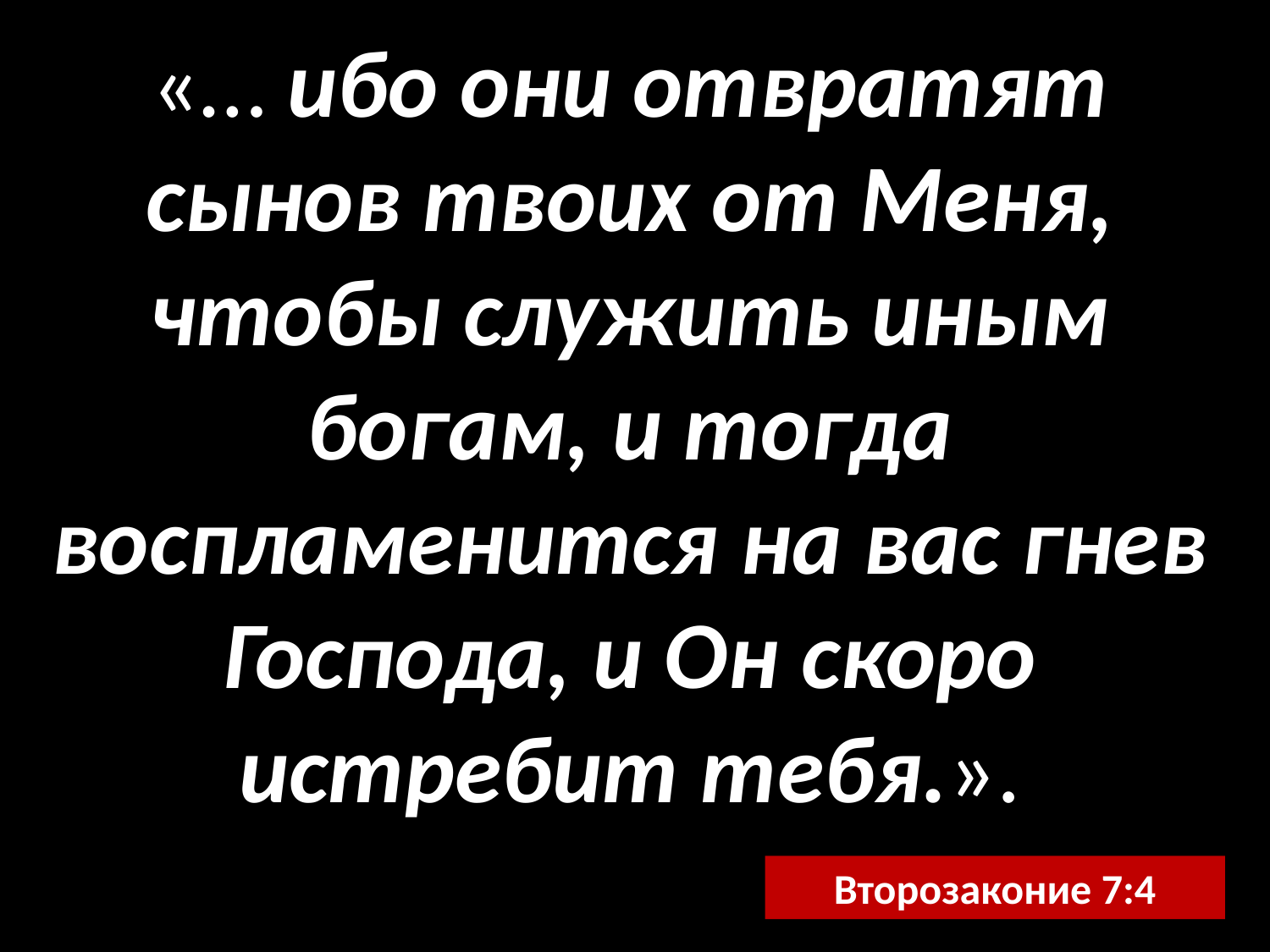

«… ибо они отвратят сынов твоих от Меня, чтобы служить иным богам, и тогда воспламенится на вас гнев Господа, и Он скоро истребит тебя.».
Второзаконие 7:4